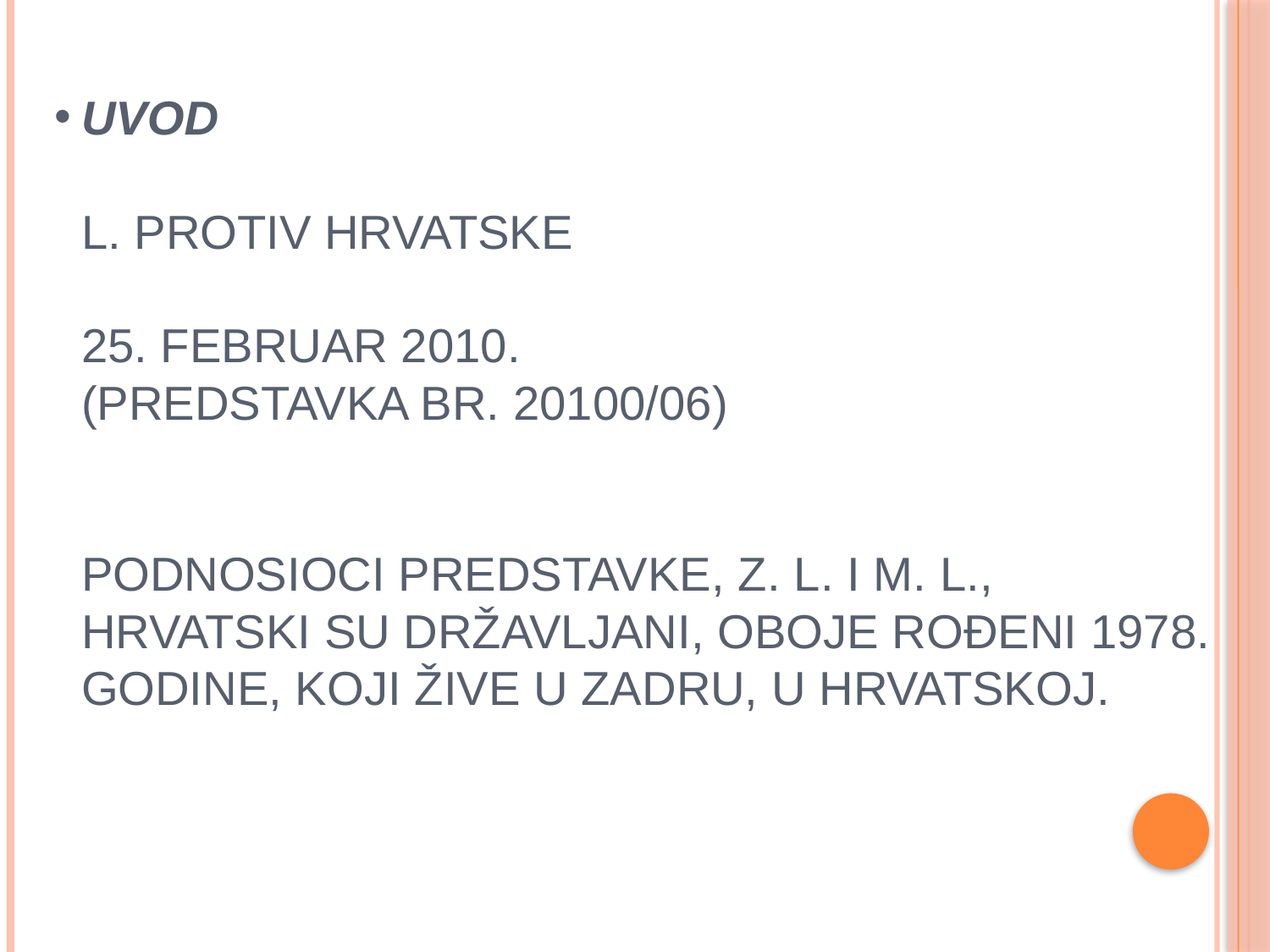

# UVOD L. PROTIV HRVATSKE 25. februar 2010. (predstavka br. 20100/06) Podnosioci predstavke, Z. L. i M. L., hrvatski su državljani, oboje rođeni 1978. godine, koji žive u Zadru, u Hrvatskoj.